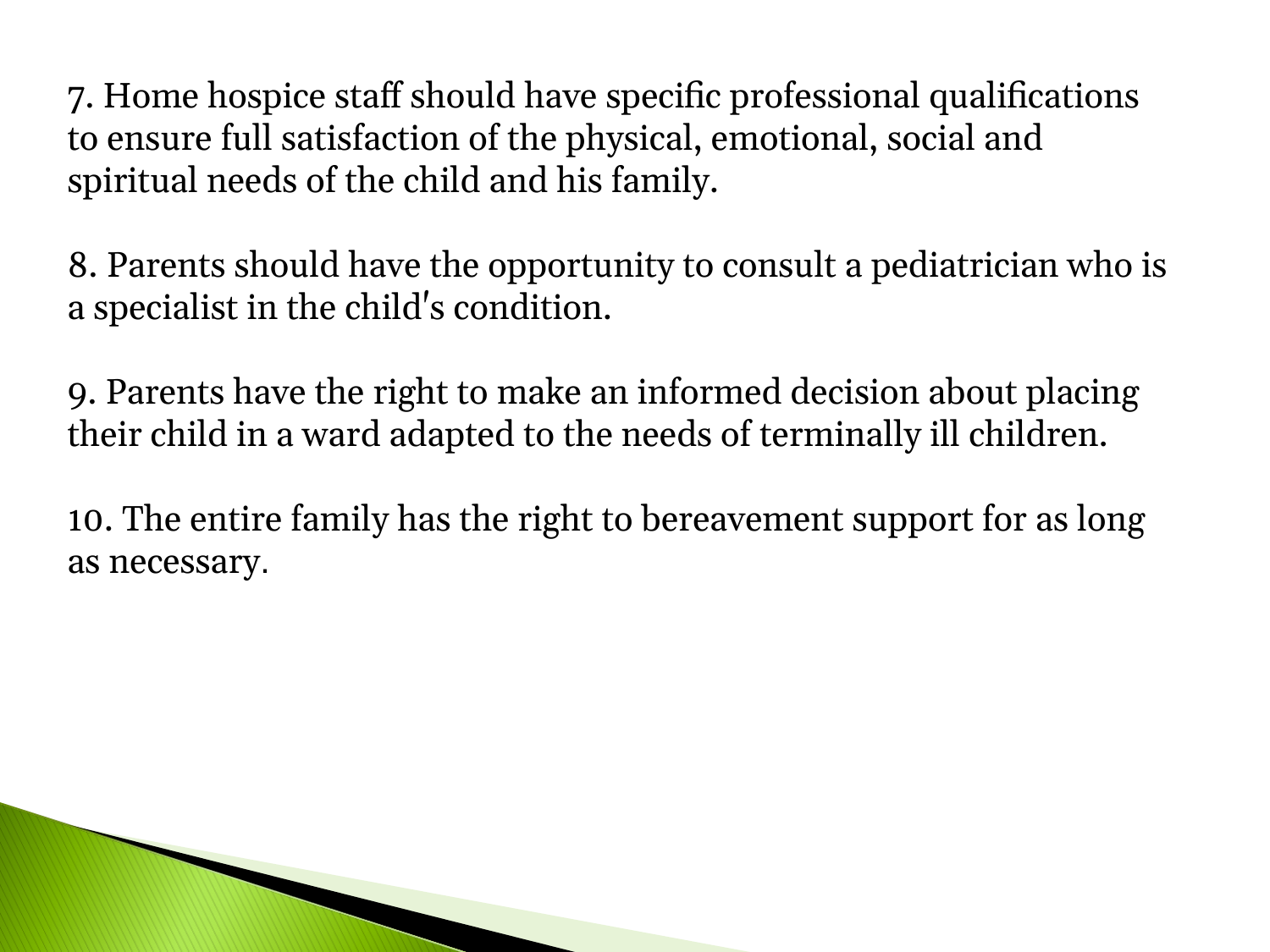

7. Home hospice staff should have specific professional qualifications to ensure full satisfaction of the physical, emotional, social and spiritual needs of the child and his family.

8. Parents should have the opportunity to consult a pediatrician who is a specialist in the child's condition.

9. Parents have the right to make an informed decision about placing their child in a ward adapted to the needs of terminally ill children.

10. The entire family has the right to bereavement support for as long as necessary.